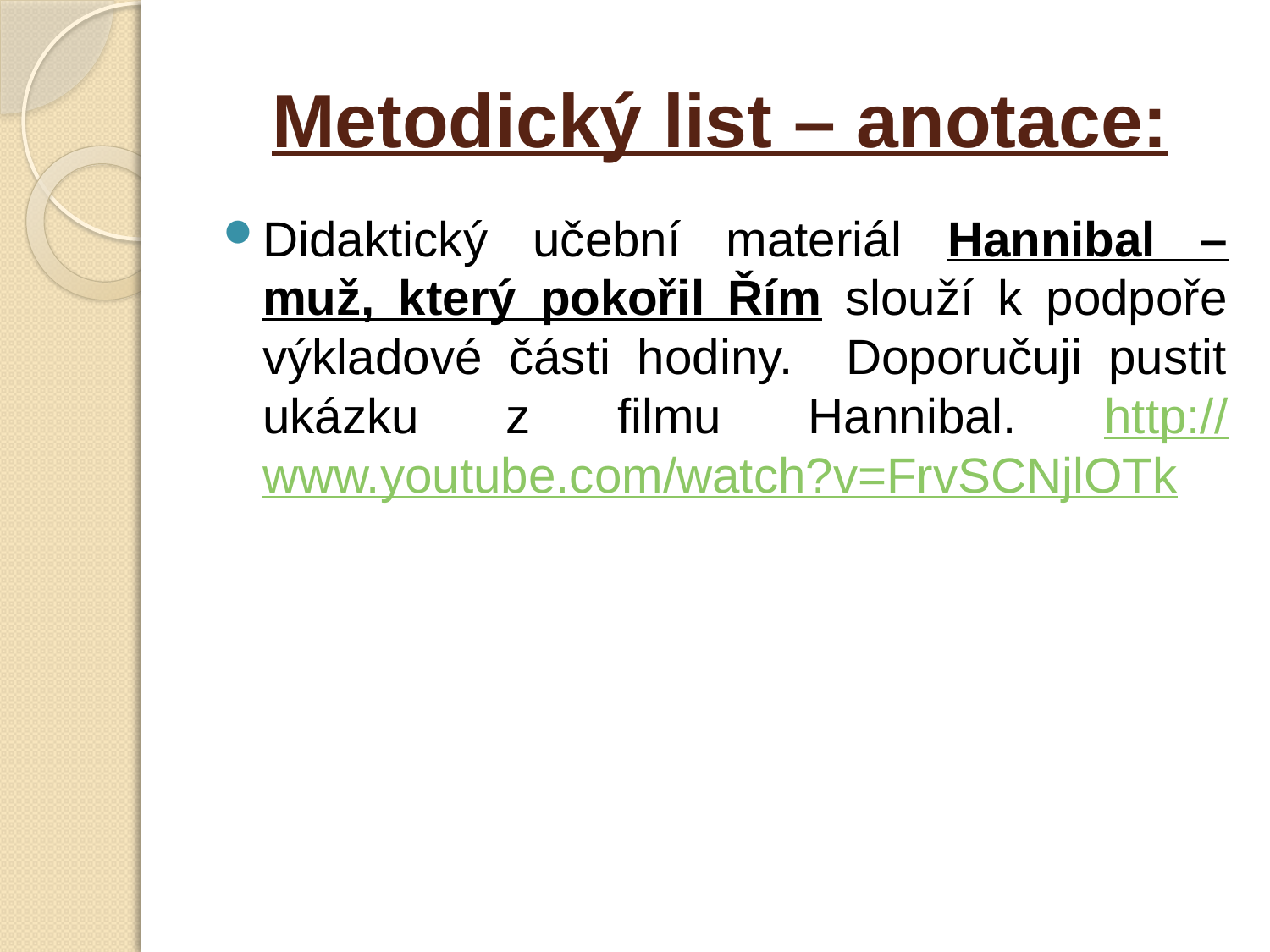

# Metodický list – anotace:
Didaktický učební materiál Hannibal – muž, který pokořil Řím slouží k podpoře výkladové části hodiny.  Doporučuji pustit ukázku z filmu Hannibal. http://www.youtube.com/watch?v=FrvSCNjlOTk